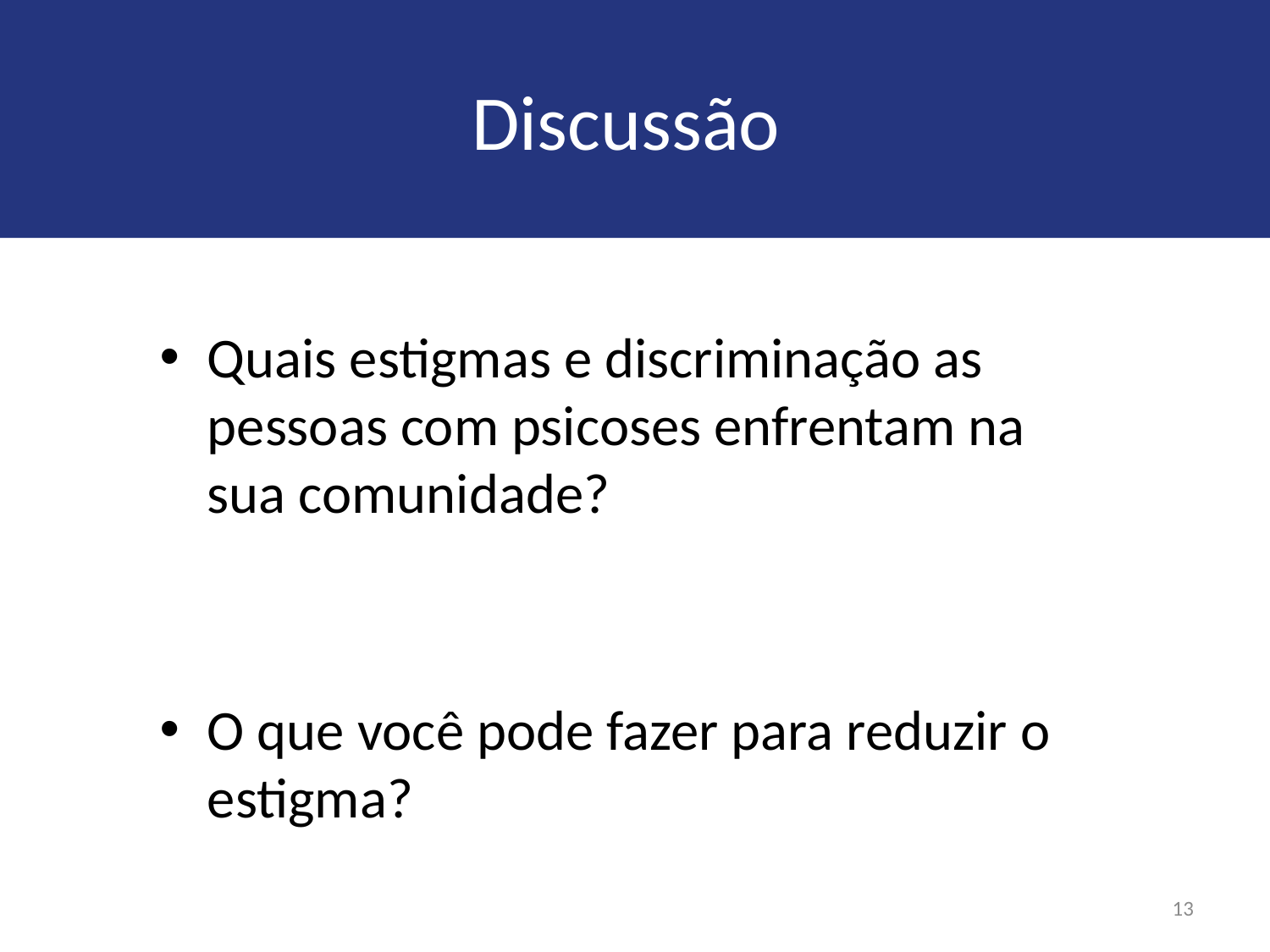

# Discussão
Quais estigmas e discriminação as pessoas com psicoses enfrentam na sua comunidade?

O que você pode fazer para reduzir o estigma?
13